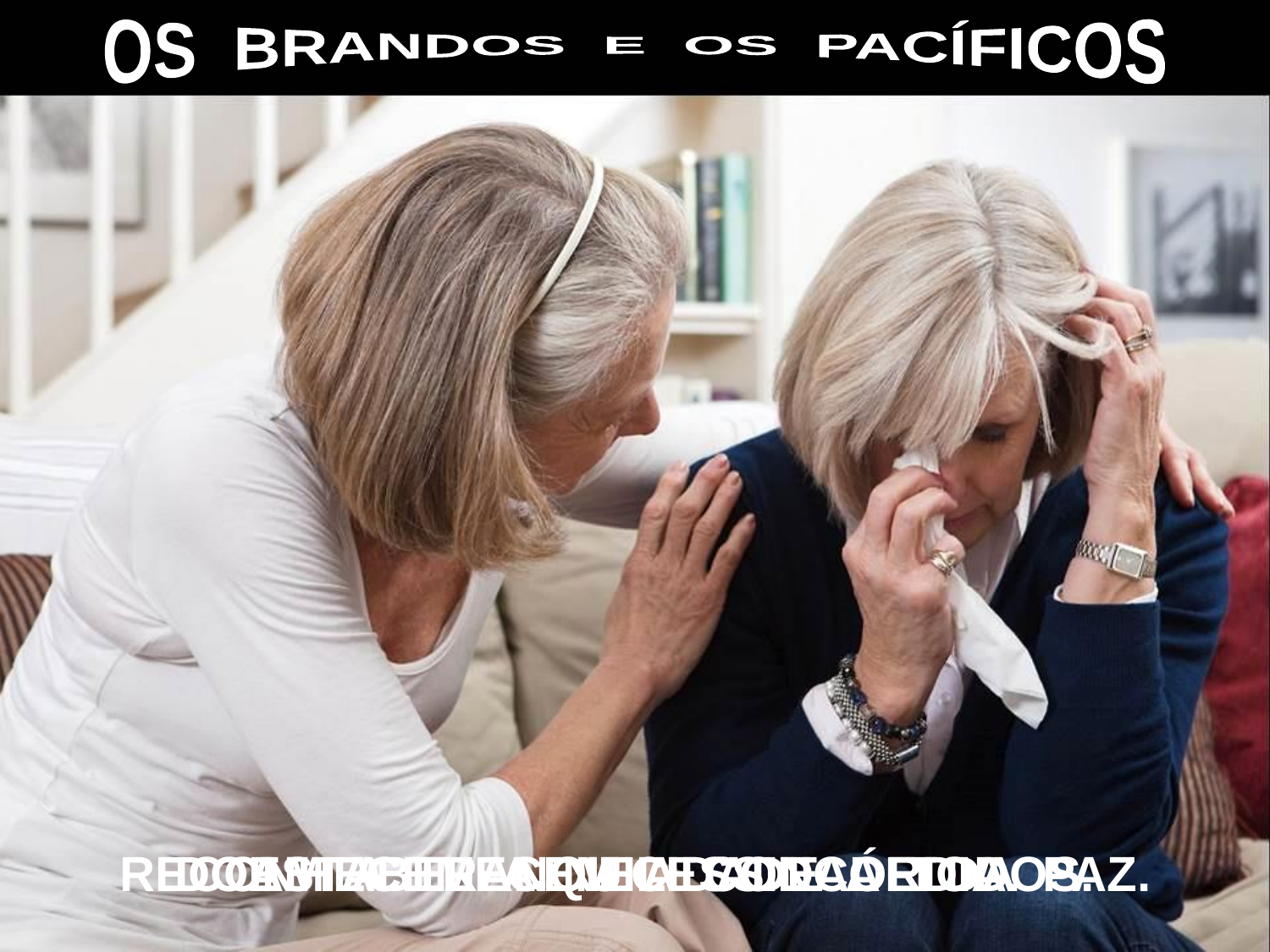

OS  BRANDOS  E  OS  PACÍFICOS
DOAM  A  TRANQUILIDADE  A  TODOS.
ESTABELECEM  A  CONCÓRDIA.
RECONHECEM  A  NECESSIDADE  DA  PAZ.